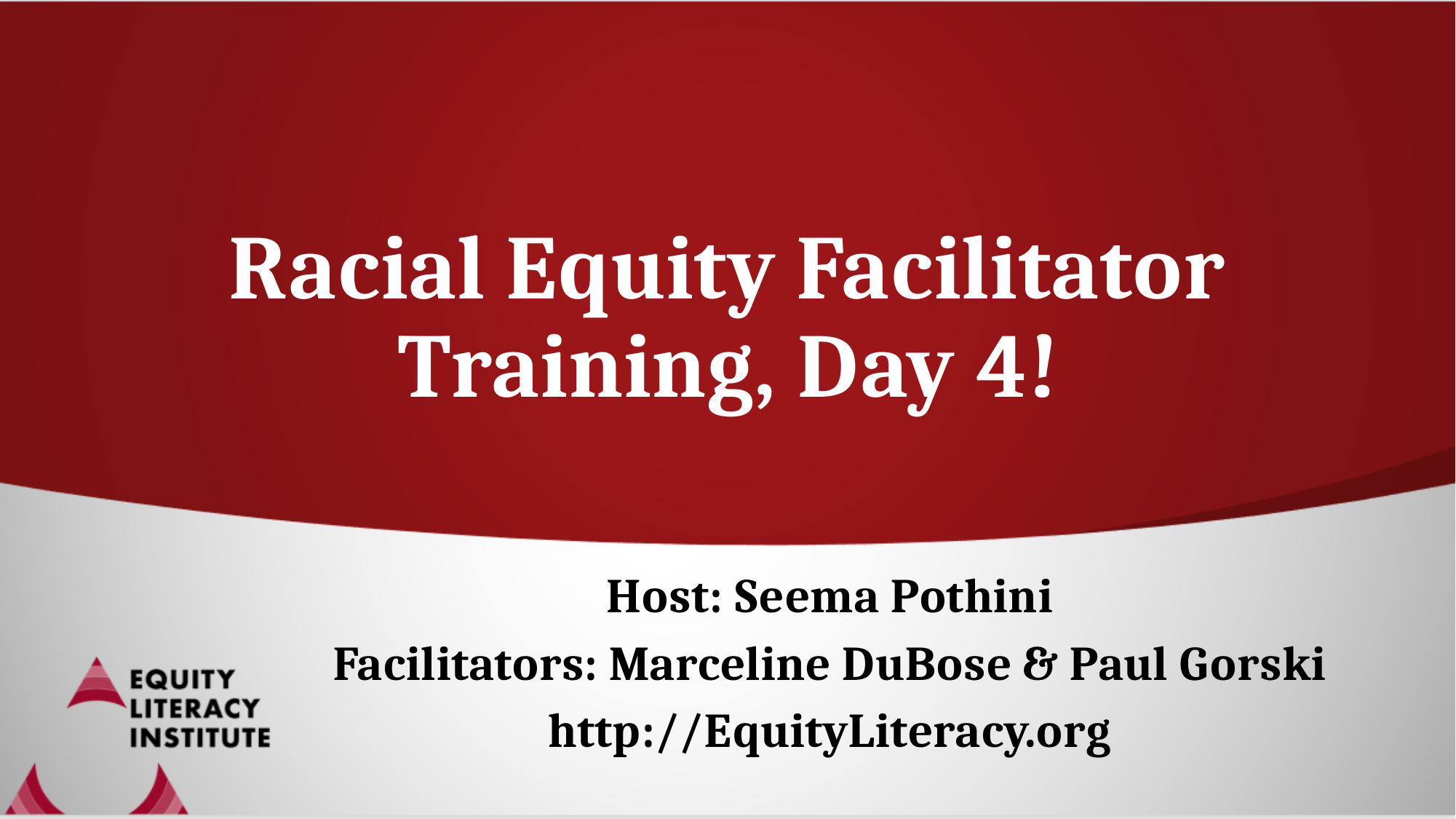

# Racial Equity Facilitator Training, Day 4!
Host: Seema Pothini
Facilitators: Marceline DuBose & Paul Gorski
http://EquityLiteracy.org